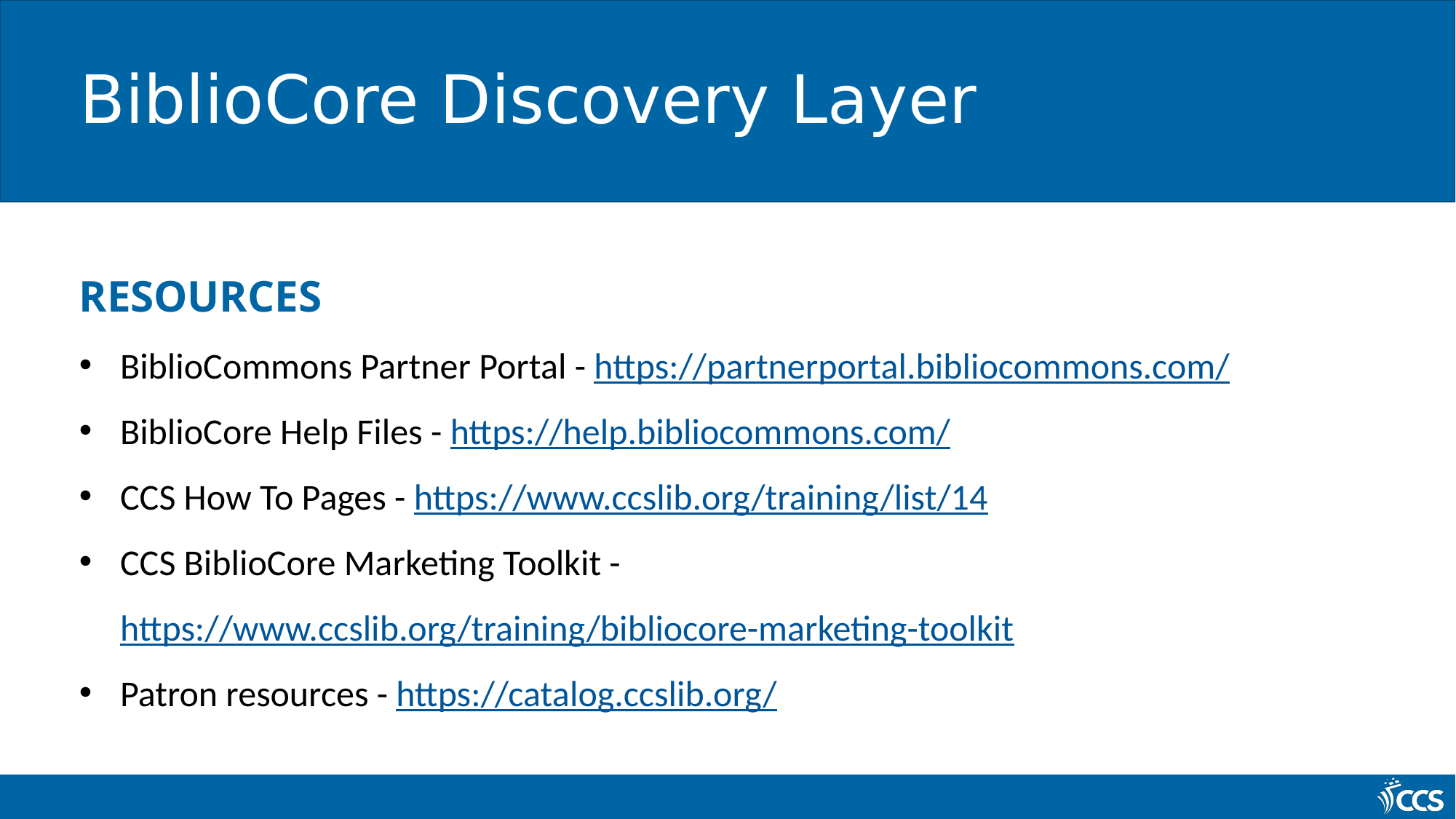

# BiblioCore Discovery Layer
RESOURCES
BiblioCommons Partner Portal - https://partnerportal.bibliocommons.com/
BiblioCore Help Files - https://help.bibliocommons.com/
CCS How To Pages - https://www.ccslib.org/training/list/14
CCS BiblioCore Marketing Toolkit - https://www.ccslib.org/training/bibliocore-marketing-toolkit
Patron resources - https://catalog.ccslib.org/